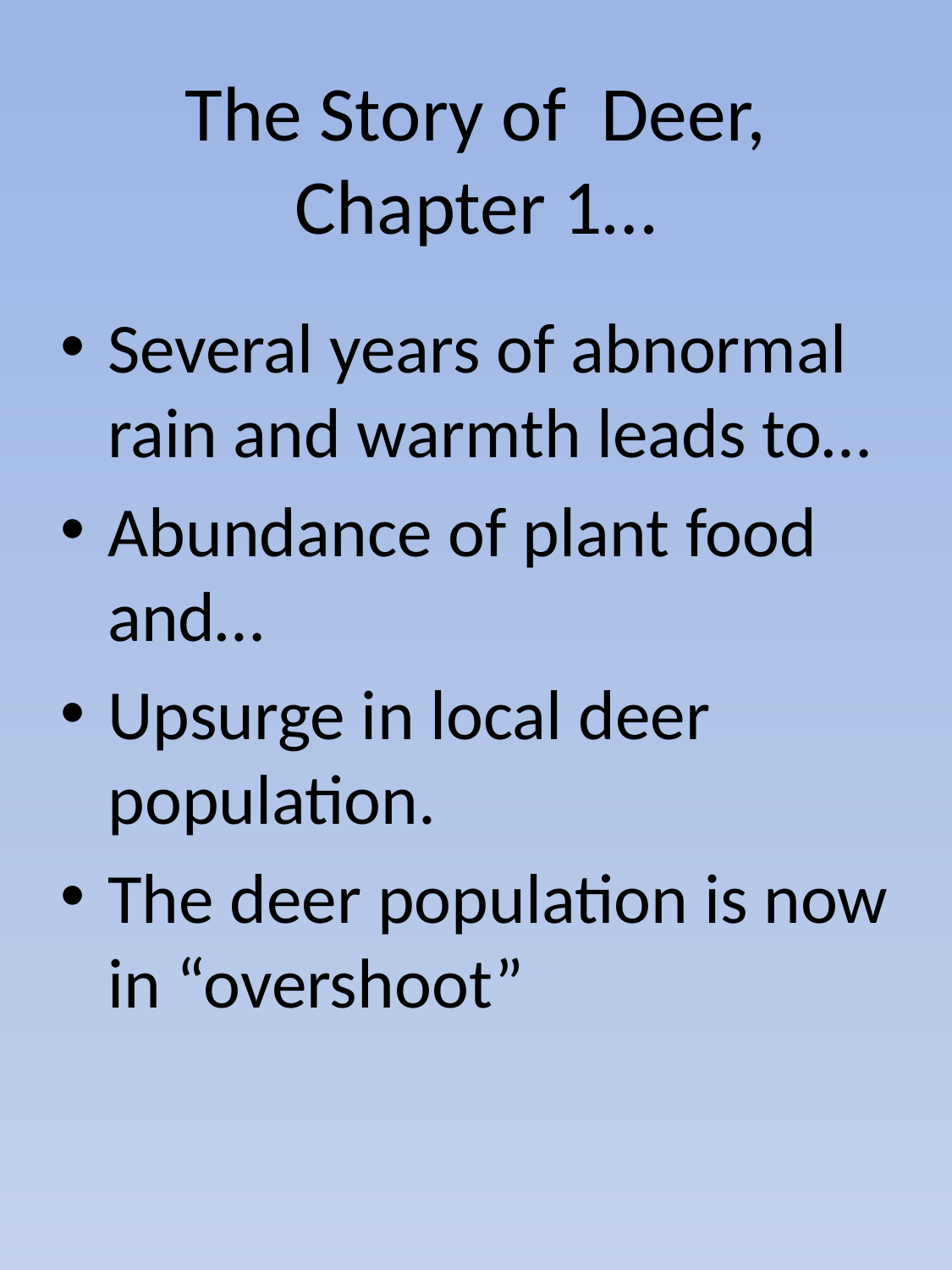

# The Story of  Deer, Chapter 1…
Several years of abnormal rain and warmth leads to…
Abundance of plant food and…
Upsurge in local deer population.
The deer population is now in “overshoot”